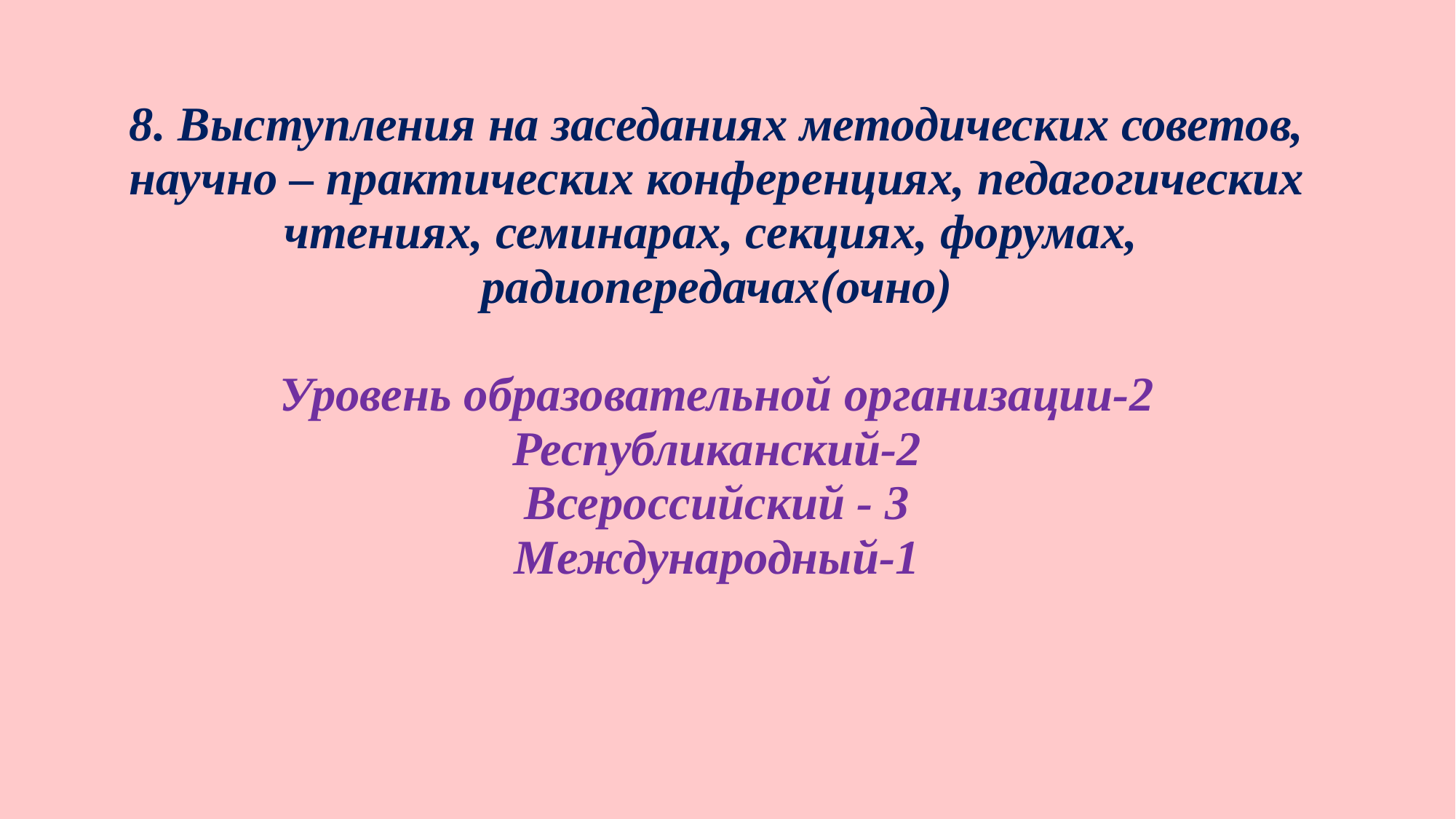

8. Выступления на заседаниях методических советов, научно – практических конференциях, педагогических чтениях, семинарах, секциях, форумах,  радиопередачах(очно)

Уровень образовательной организации-2
Республиканский-2
Всероссийский - 3
Международный-1